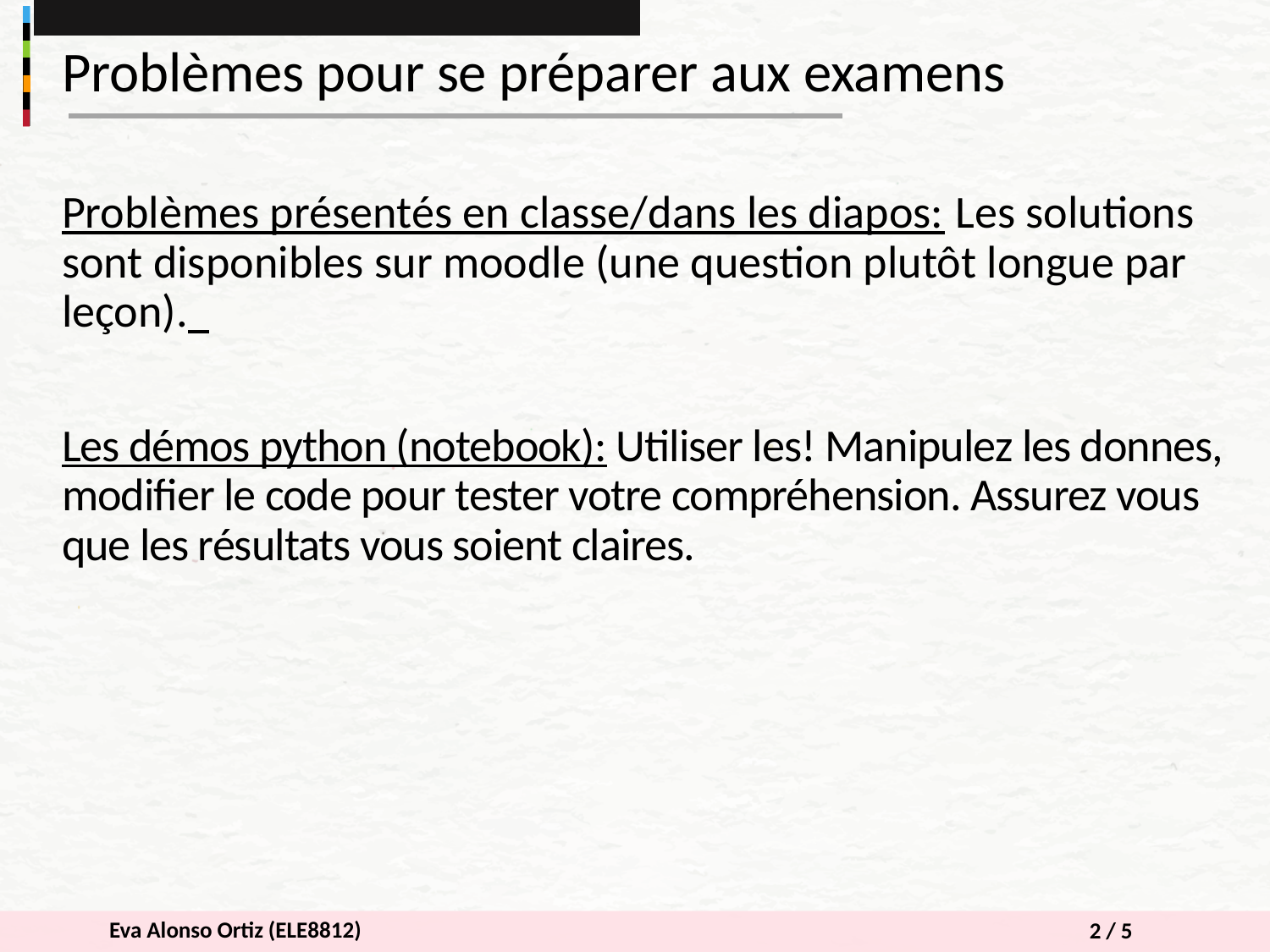

Problèmes pour se préparer aux examens
Problèmes présentés en classe/dans les diapos: Les solutions sont disponibles sur moodle (une question plutôt longue par leçon).

Les démos python (notebook): Utiliser les! Manipulez les donnes, modifier le code pour tester votre compréhension. Assurez vous que les résultats vous soient claires.